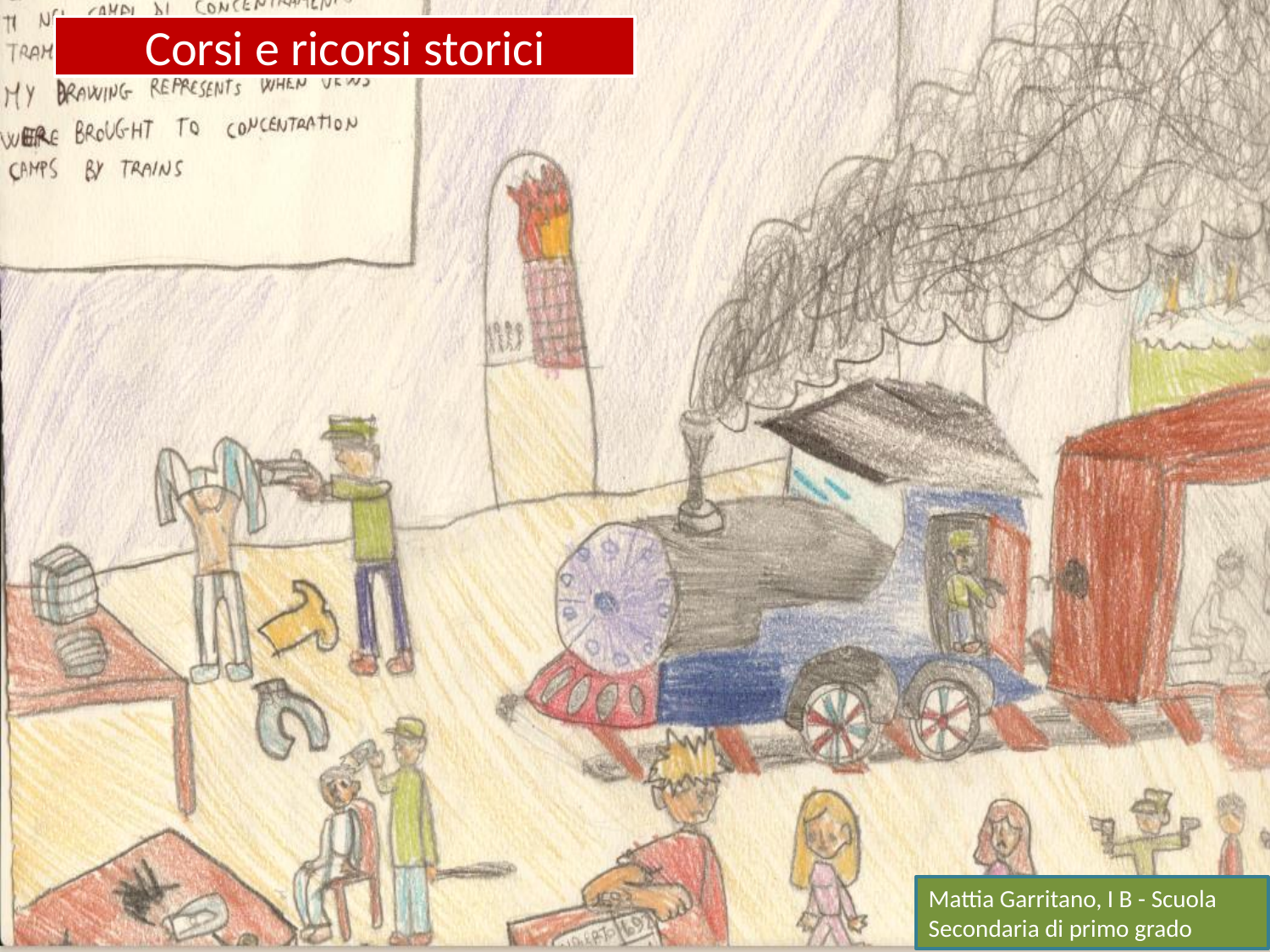

# Corsi e ricorsi storici
Mattia Garritano, I B - Scuola Secondaria di primo grado